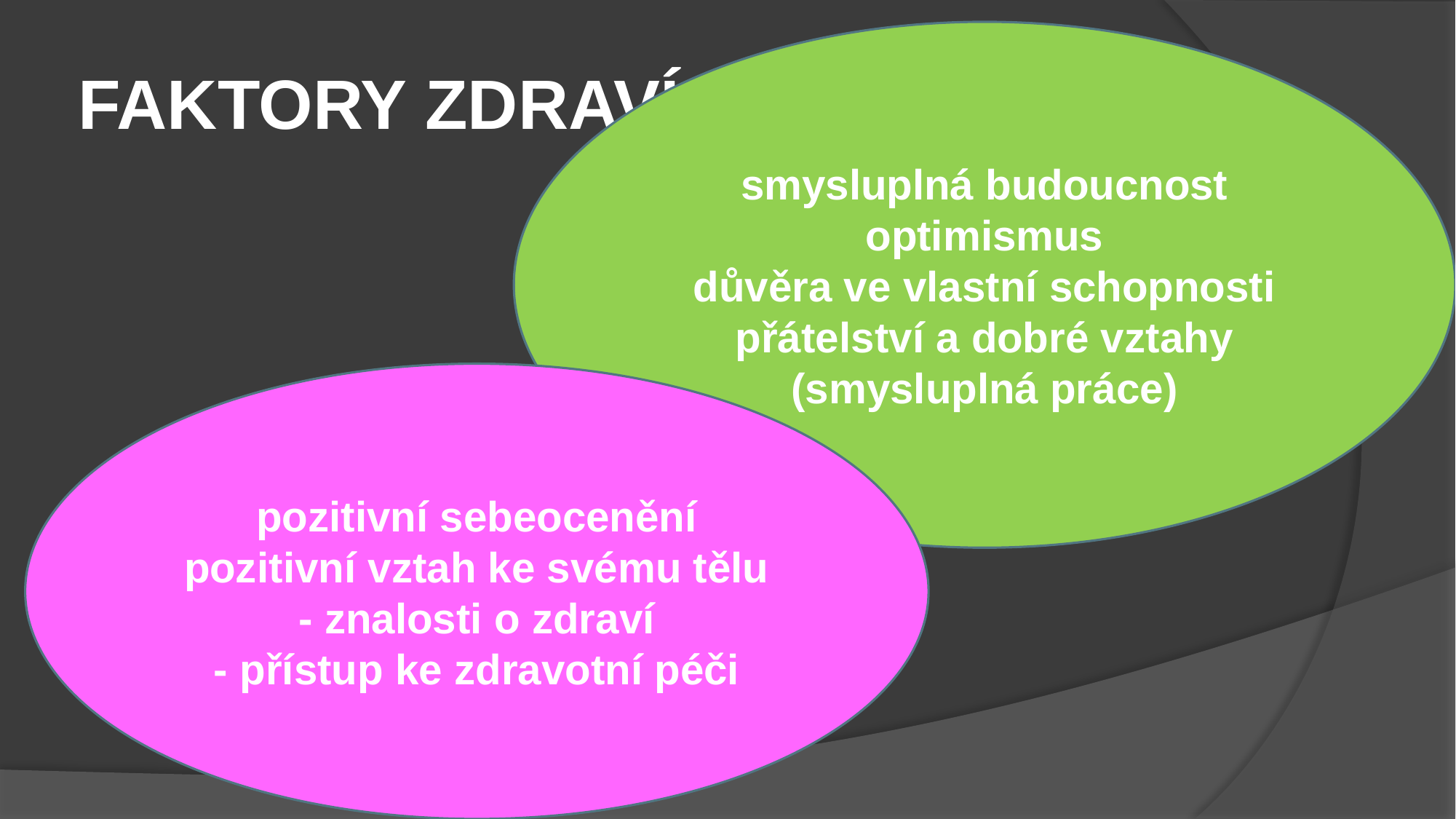

smysluplná budoucnost
optimismus
důvěra ve vlastní schopnosti
přátelství a dobré vztahy
(smysluplná práce)
# FAKTORY ZDRAVÍ
pozitivní sebeocenění
pozitivní vztah ke svému tělu
- znalosti o zdraví
- přístup ke zdravotní péči